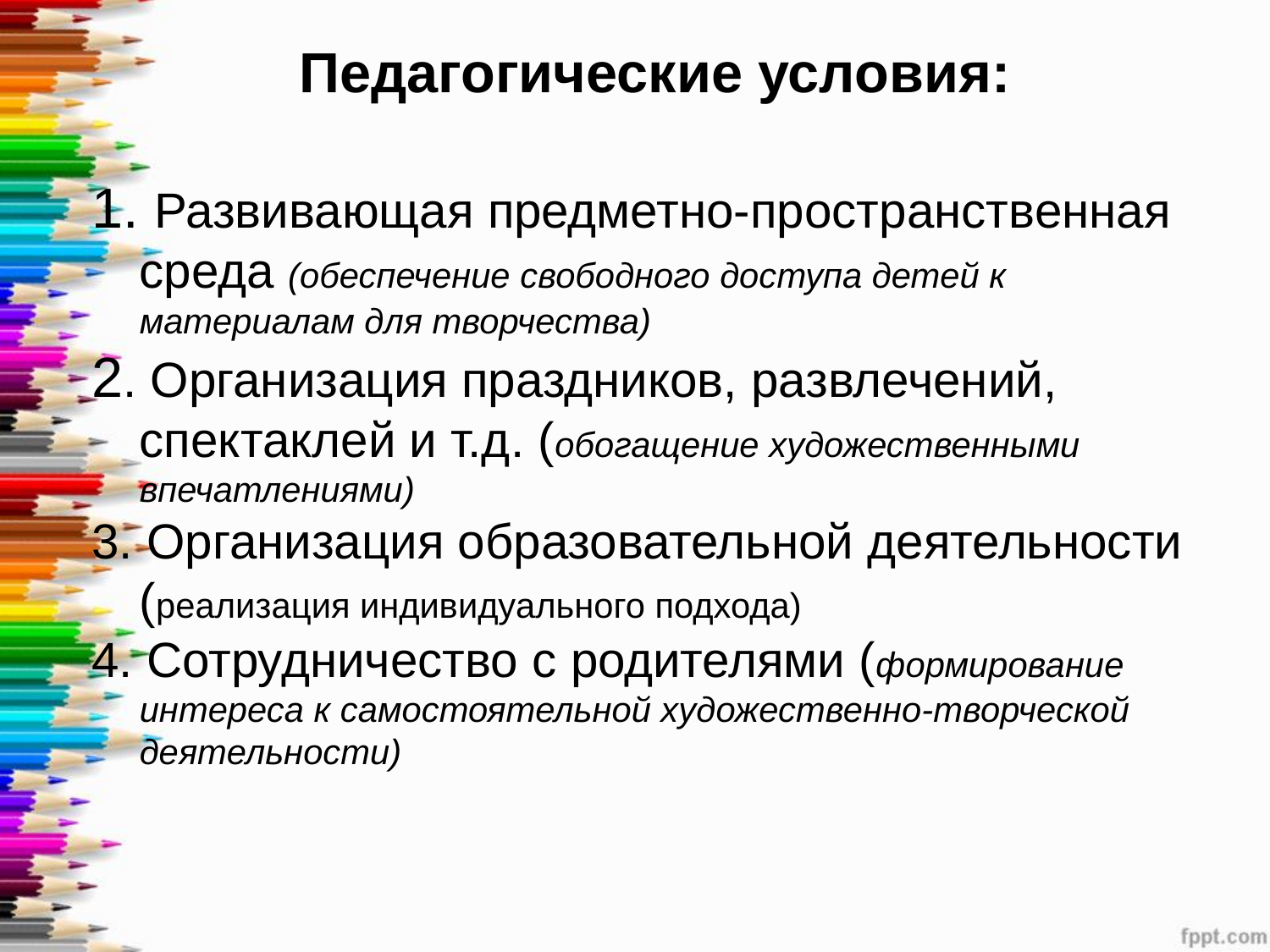

Педагогические условия:

1. Развивающая предметно-пространственная среда (обеспечение свободного доступа детей к материалам для творчества)
2. Организация праздников, развлечений, спектаклей и т.д. (обогащение художественными впечатлениями)
3. Организация образовательной деятельности (реализация индивидуального подхода)
4. Сотрудничество с родителями (формирование интереса к самостоятельной художественно-творческой деятельности)